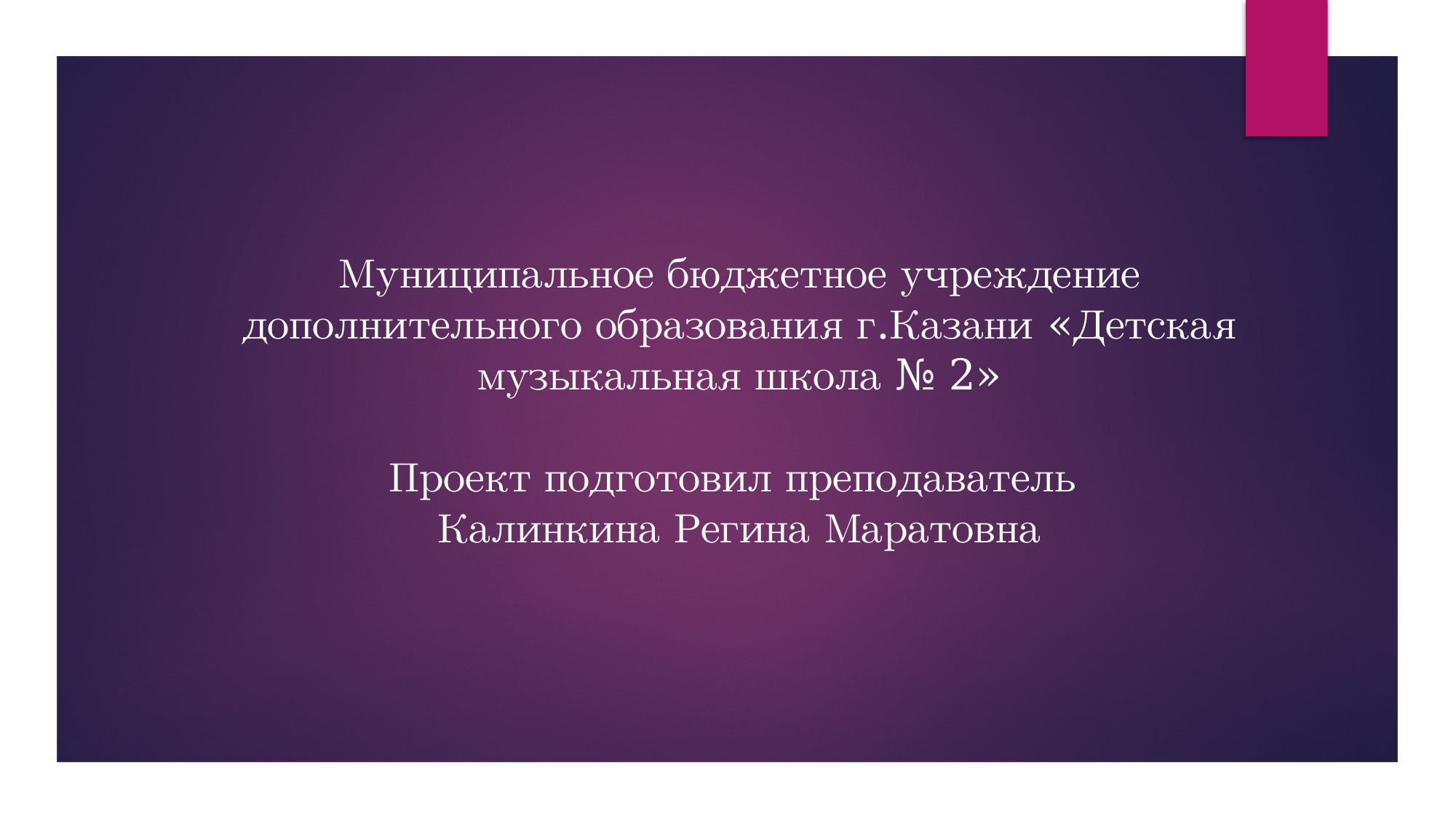

Муниципальное бюджетное учреждение дополнительного образования г.Казани «Детская музыкальная школа № 2»
Проект подготовил преподаватель
Калинкина Регина Маратовна